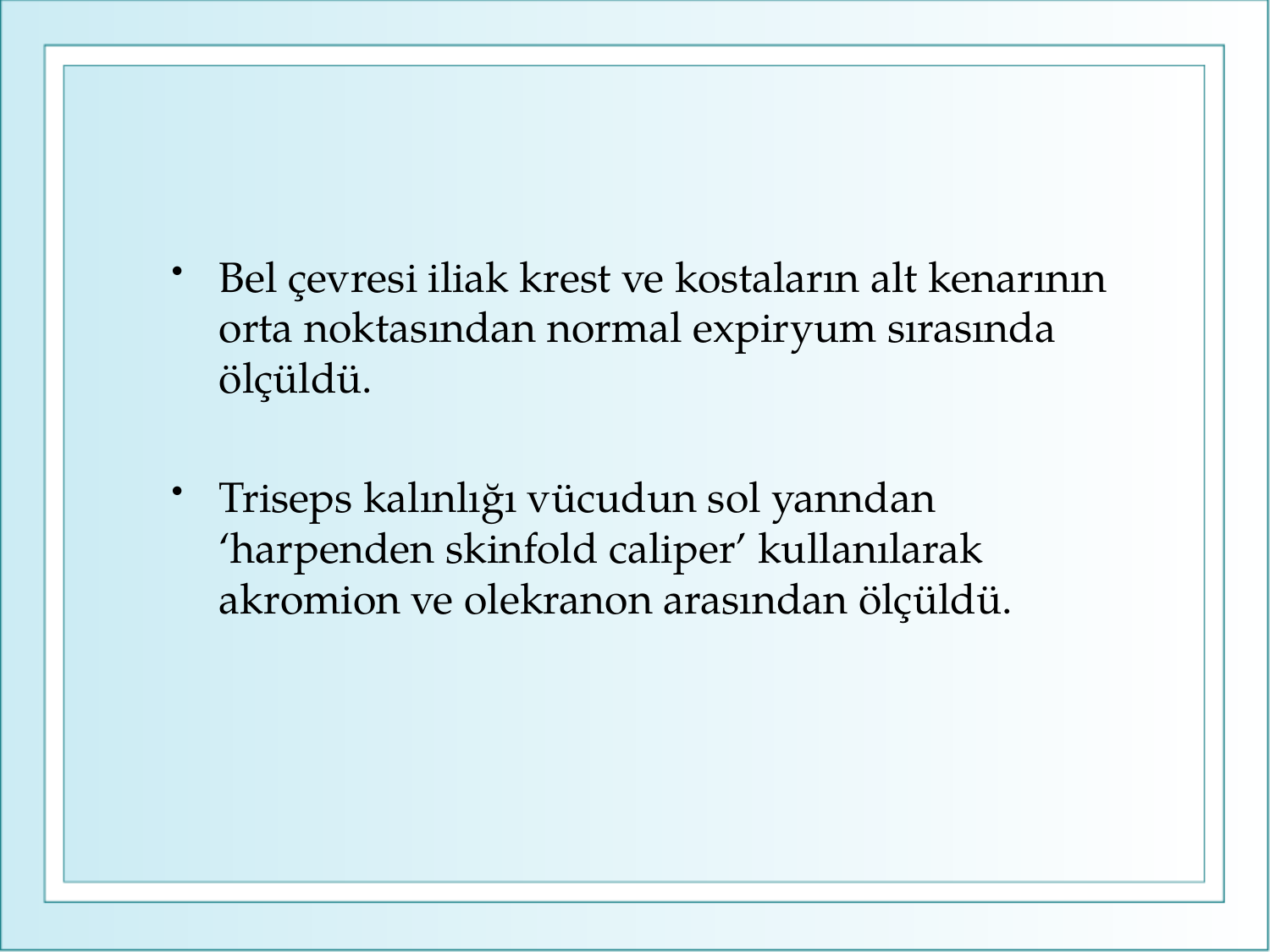

#
Bel çevresi iliak krest ve kostaların alt kenarının orta noktasından normal expiryum sırasında ölçüldü.

Triseps kalınlığı vücudun sol yanndan ‘harpenden skinfold caliper’ kullanılarak akromion ve olekranon arasından ölçüldü.